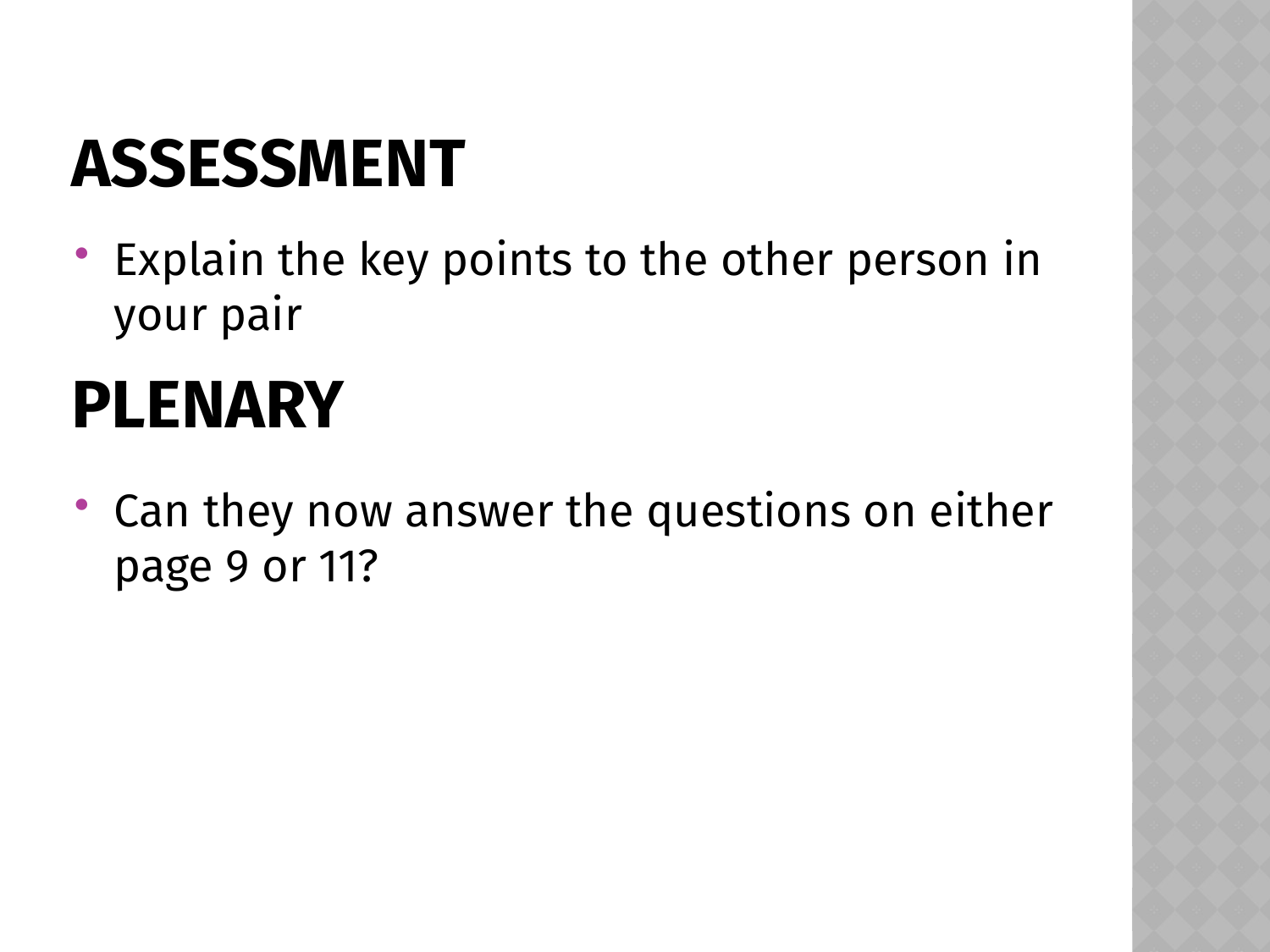

# Assessment Plenary
Explain the key points to the other person in your pair

Can they now answer the questions on either page 9 or 11?